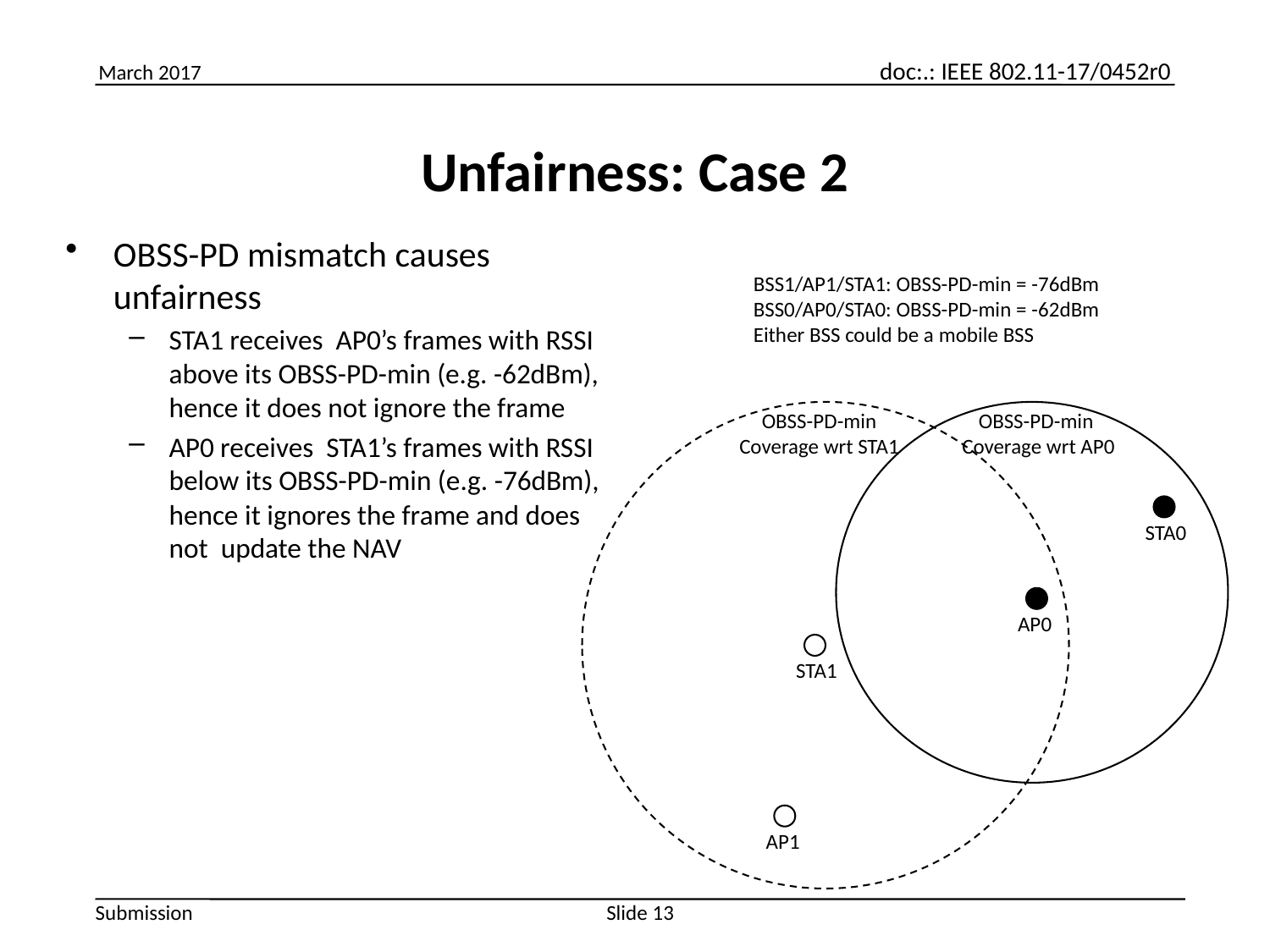

# Unfairness: Case 2
OBSS-PD mismatch causes unfairness
STA1 receives  AP0’s frames with RSSI above its OBSS-PD-min (e.g. -62dBm), hence it does not ignore the frame
AP0 receives  STA1’s frames with RSSI below its OBSS-PD-min (e.g. -76dBm), hence it ignores the frame and does not  update the NAV

BSS1/AP1/STA1: OBSS-PD-min = -76dBm
BSS0/AP0/STA0: OBSS-PD-min = -62dBm
Either BSS could be a mobile BSS
OBSS-PD-min
Coverage wrt AP0
OBSS-PD-min
Coverage wrt STA1

STA0

AP0

STA1

AP1
Slide 13